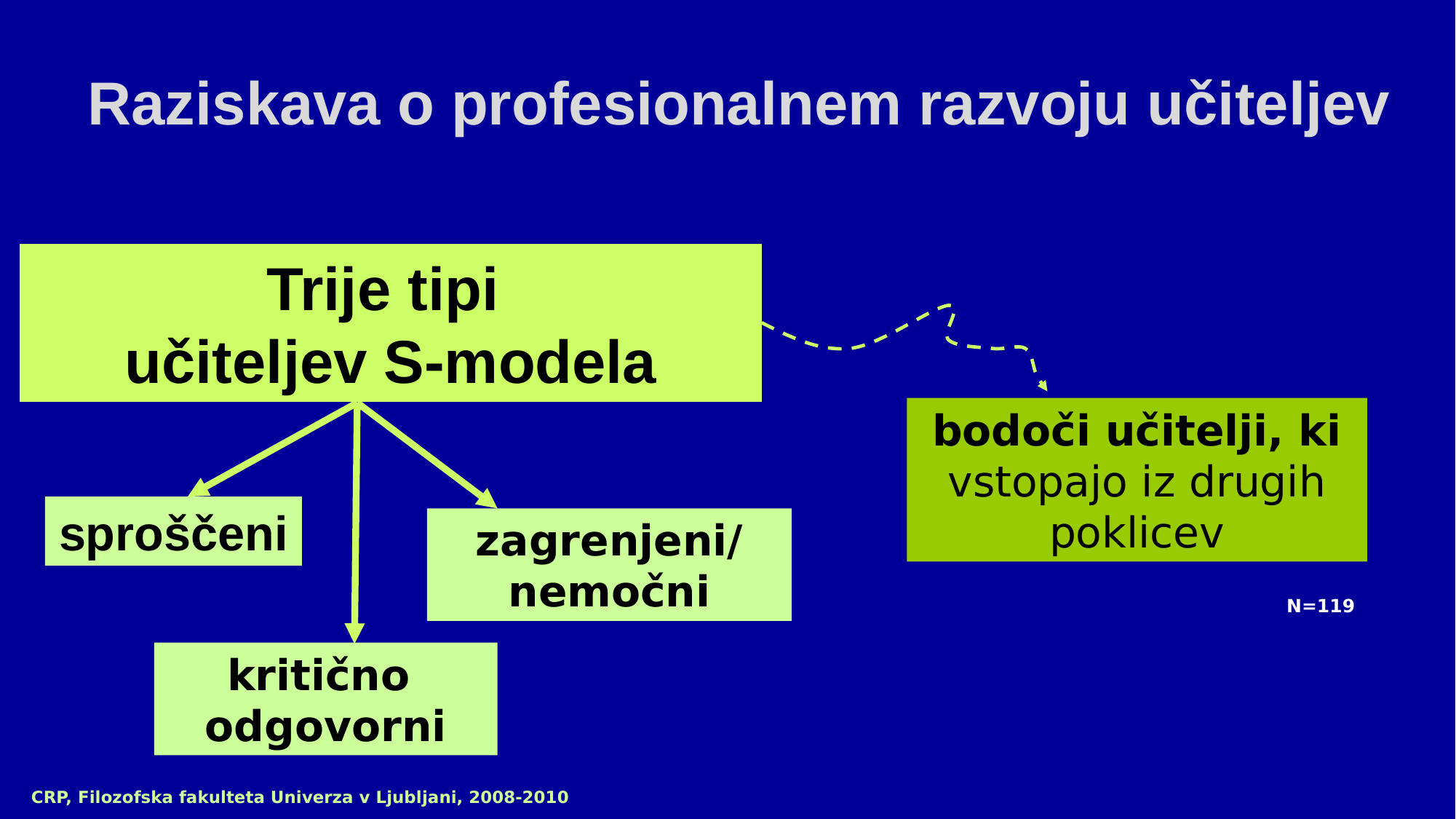

Raziskava o profesionalnem razvoju učiteljev
Trije tipi
učiteljev S-modela

bodoči učitelji, ki
vstopajo iz drugih poklicev

sproščeni
zagrenjeni/
nemočni
N=119
kritično
odgovorni

CRP, Filozofska fakulteta Univerza v Ljubljani, 2008-2010